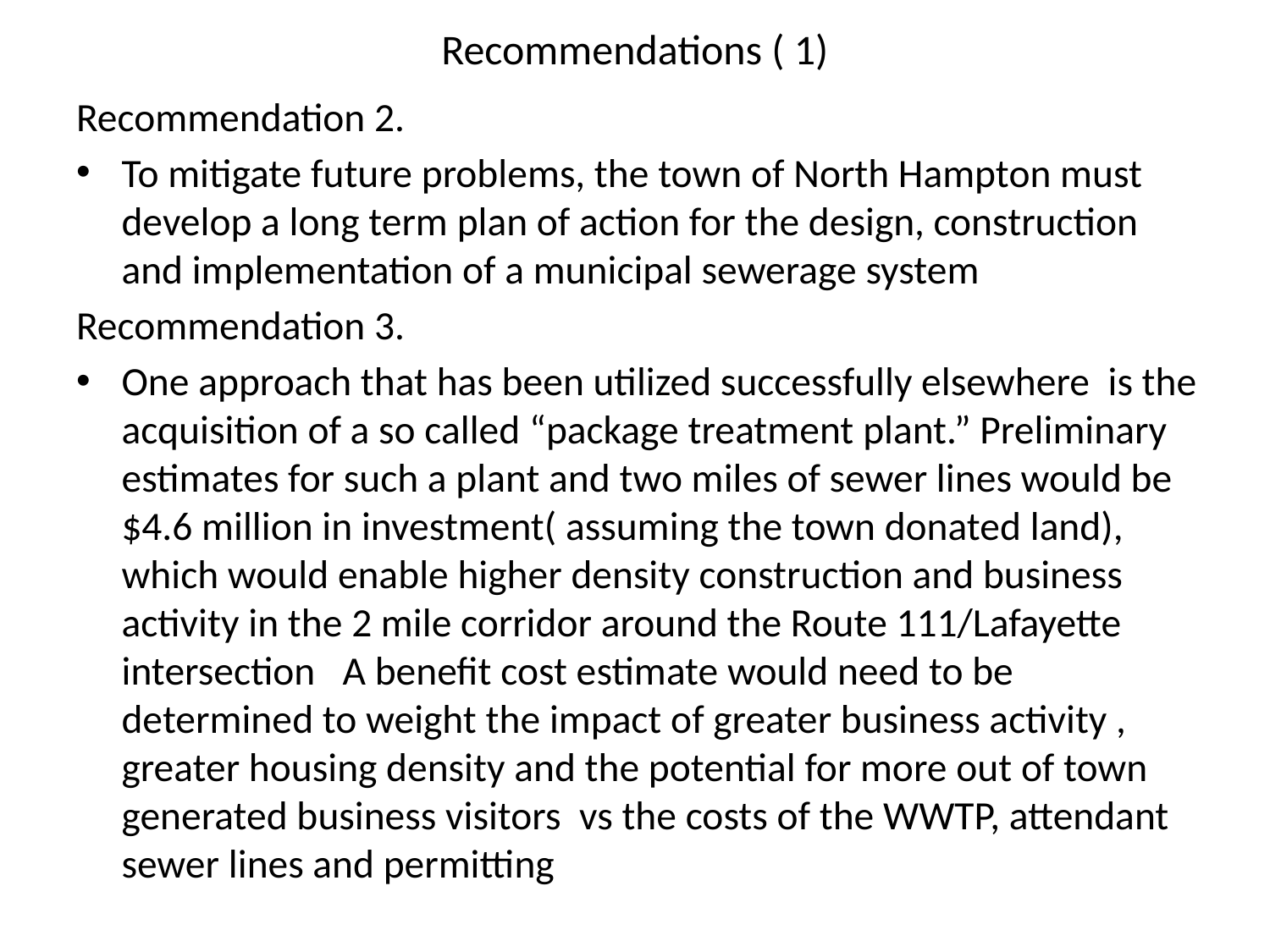

# Recommendations ( 1)
Recommendation 2.
To mitigate future problems, the town of North Hampton must develop a long term plan of action for the design, construction and implementation of a municipal sewerage system
Recommendation 3.
One approach that has been utilized successfully elsewhere  is the acquisition of a so called “package treatment plant.” Preliminary estimates for such a plant and two miles of sewer lines would be $4.6 million in investment( assuming the town donated land), which would enable higher density construction and business activity in the 2 mile corridor around the Route 111/Lafayette intersection   A benefit cost estimate would need to be determined to weight the impact of greater business activity , greater housing density and the potential for more out of town generated business visitors  vs the costs of the WWTP, attendant sewer lines and permitting